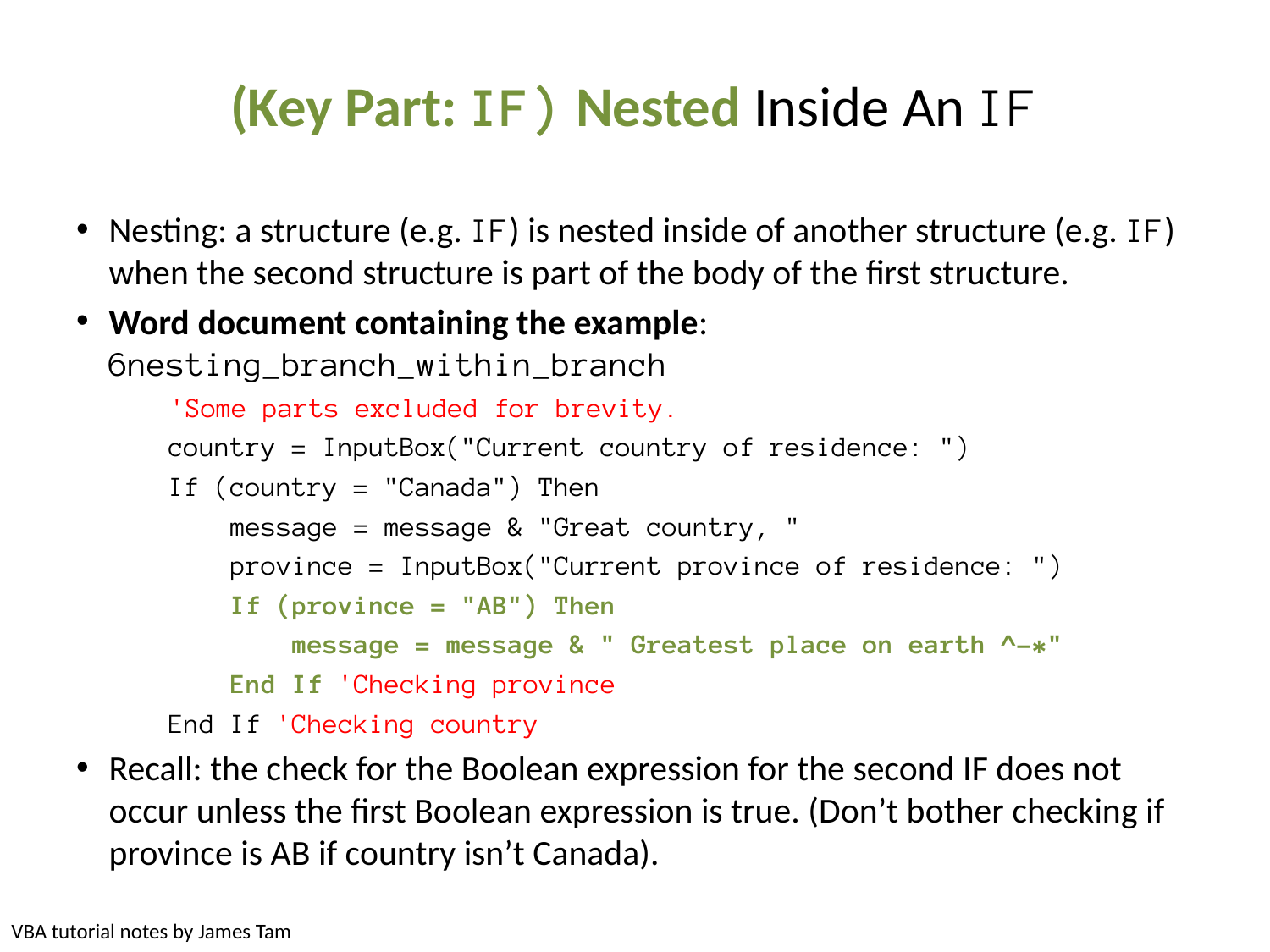

# (Key Part: IF) Nested Inside An IF
Nesting: a structure (e.g. IF) is nested inside of another structure (e.g. IF) when the second structure is part of the body of the first structure.
Word document containing the example: 6nesting_branch_within_branch
    'Some parts excluded for brevity.
    country = InputBox("Current country of residence: ")
    If (country = "Canada") Then
        message = message & "Great country, "
        province = InputBox("Current province of residence: ")
        If (province = "AB") Then
            message = message & " Greatest place on earth ^-*"
        End If 'Checking province
    End If 'Checking country
Recall: the check for the Boolean expression for the second IF does not occur unless the first Boolean expression is true. (Don’t bother checking if province is AB if country isn’t Canada).